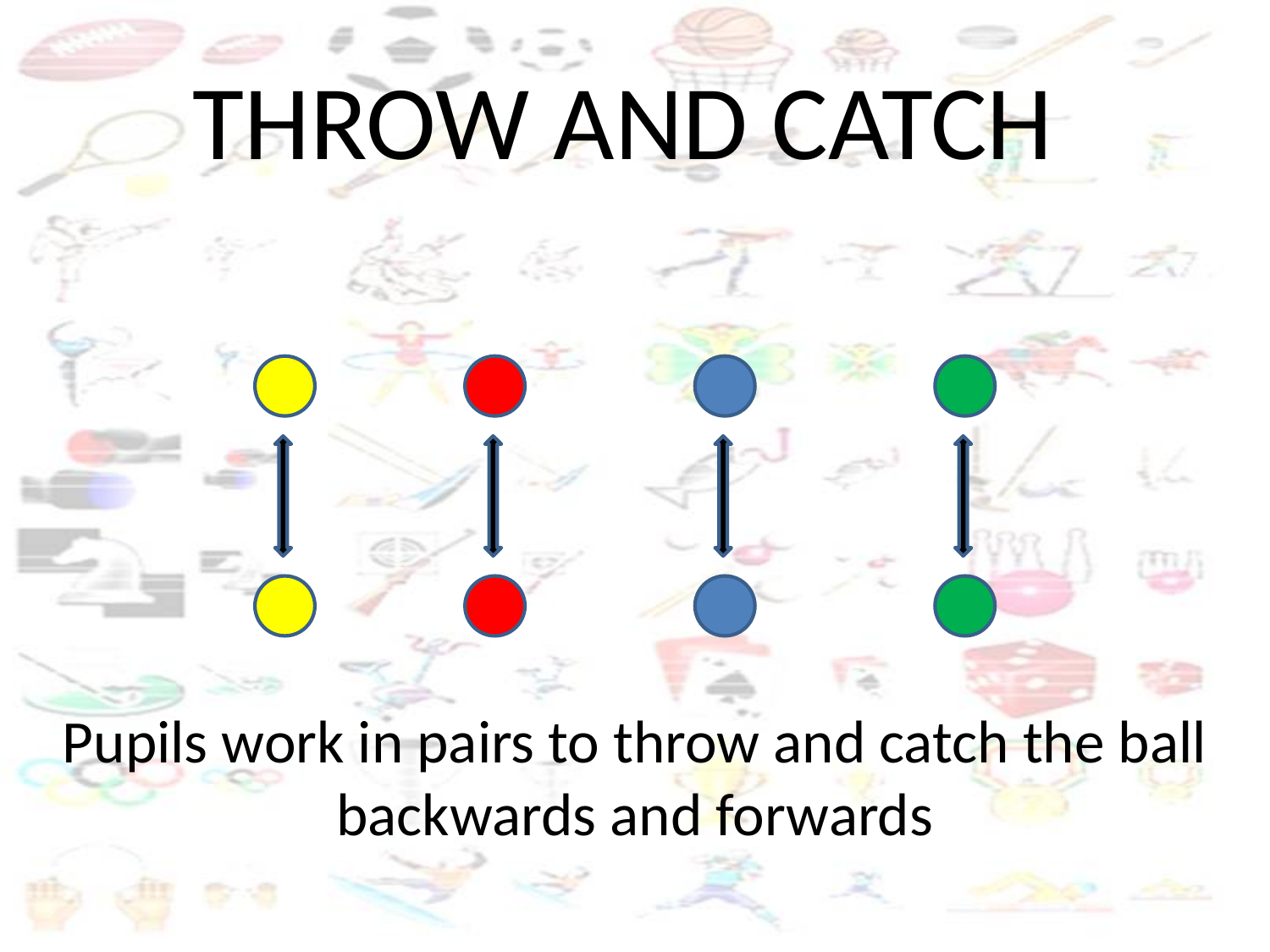

# THROW AND CATCH

Pupils work in pairs to throw and catch the ball backwards and forwards